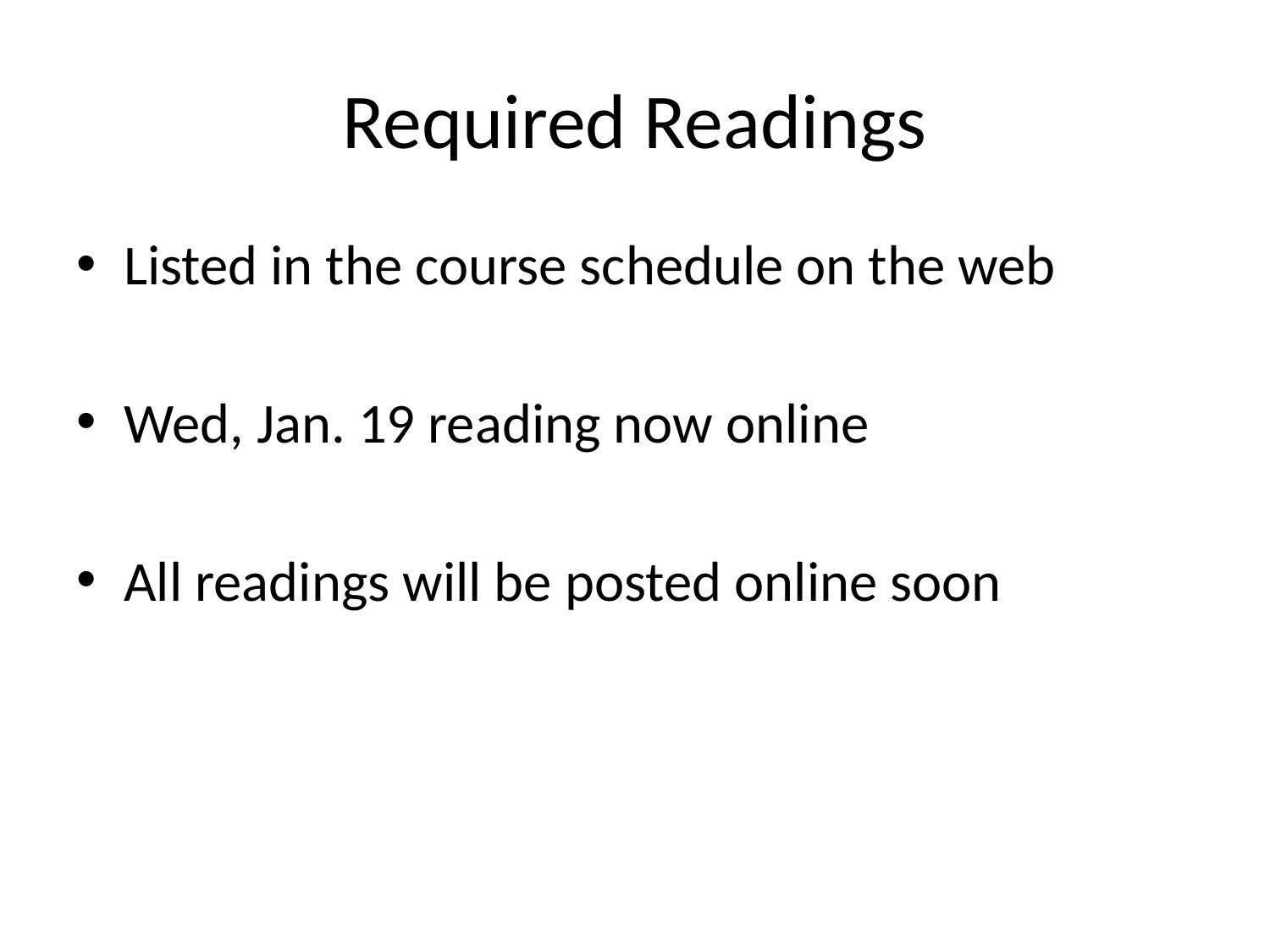

# Required Readings
Listed in the course schedule on the web

Wed, Jan. 19 reading now online

All readings will be posted online soon